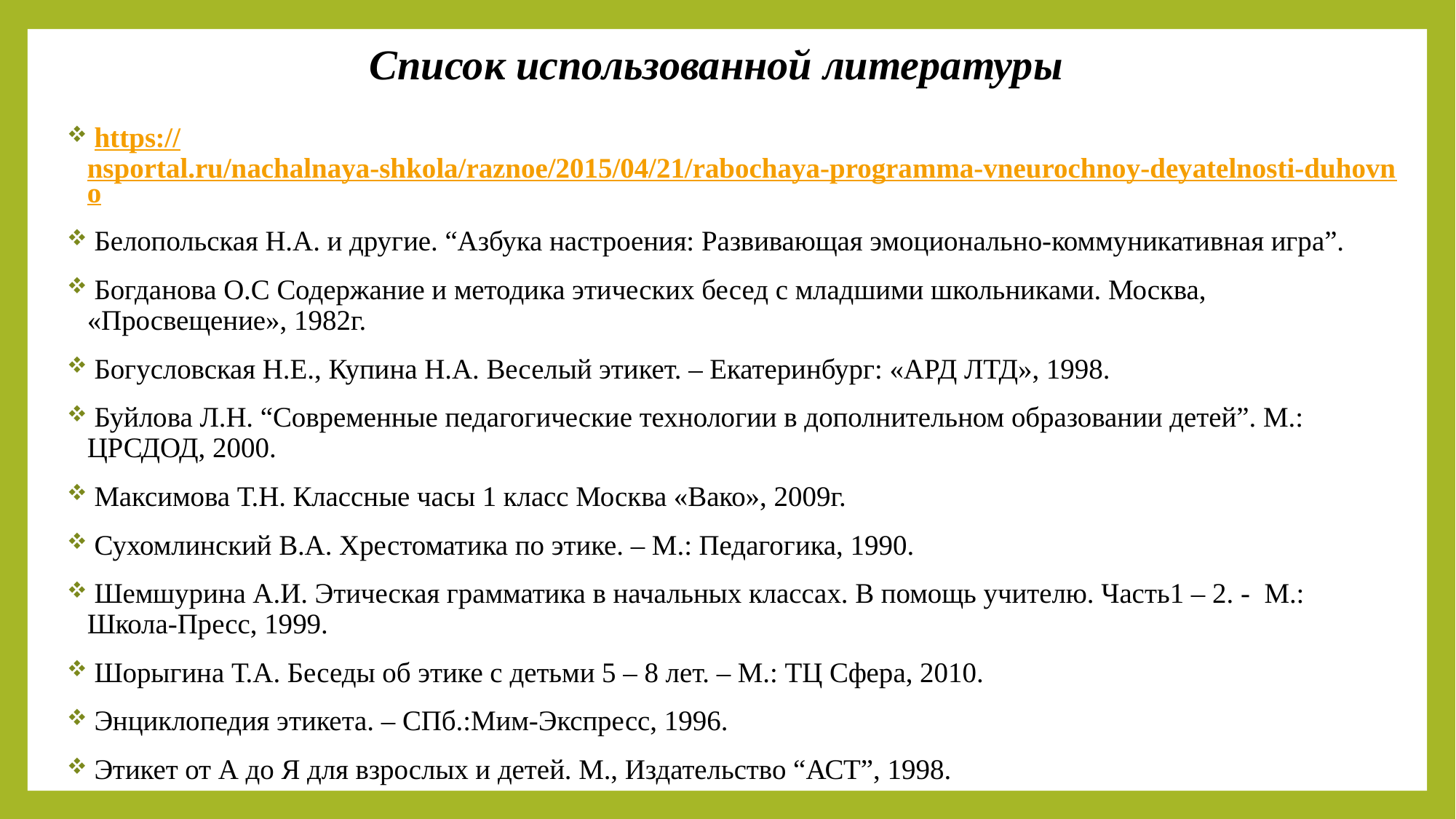

# Список использованной литературы
 https://nsportal.ru/nachalnaya-shkola/raznoe/2015/04/21/rabochaya-programma-vneurochnoy-deyatelnosti-duhovno
 Белопольская Н.А. и другие. “Азбука настроения: Развивающая эмоционально-коммуникативная игра”.
 Богданова О.С Содержание и методика этических бесед с младшими школьниками. Москва, «Просвещение», 1982г.
 Богусловская Н.Е., Купина Н.А. Веселый этикет. – Екатеринбург: «АРД ЛТД», 1998.
 Буйлова Л.Н. “Современные педагогические технологии в дополнительном образовании детей”. М.: ЦРСДОД, 2000.
 Максимова Т.Н. Классные часы 1 класс Москва «Вако», 2009г.
 Сухомлинский В.А. Хрестоматика по этике. – М.: Педагогика, 1990.
 Шемшурина А.И. Этическая грамматика в начальных классах. В помощь учителю. Часть1 – 2. -  М.: Школа-Пресс, 1999.
 Шорыгина Т.А. Беседы об этике с детьми 5 – 8 лет. – М.: ТЦ Сфера, 2010.
 Энциклопедия этикета. – СПб.:Мим-Экспресс, 1996.
 Этикет от А до Я для взрослых и детей. М., Издательство “АСТ”, 1998.